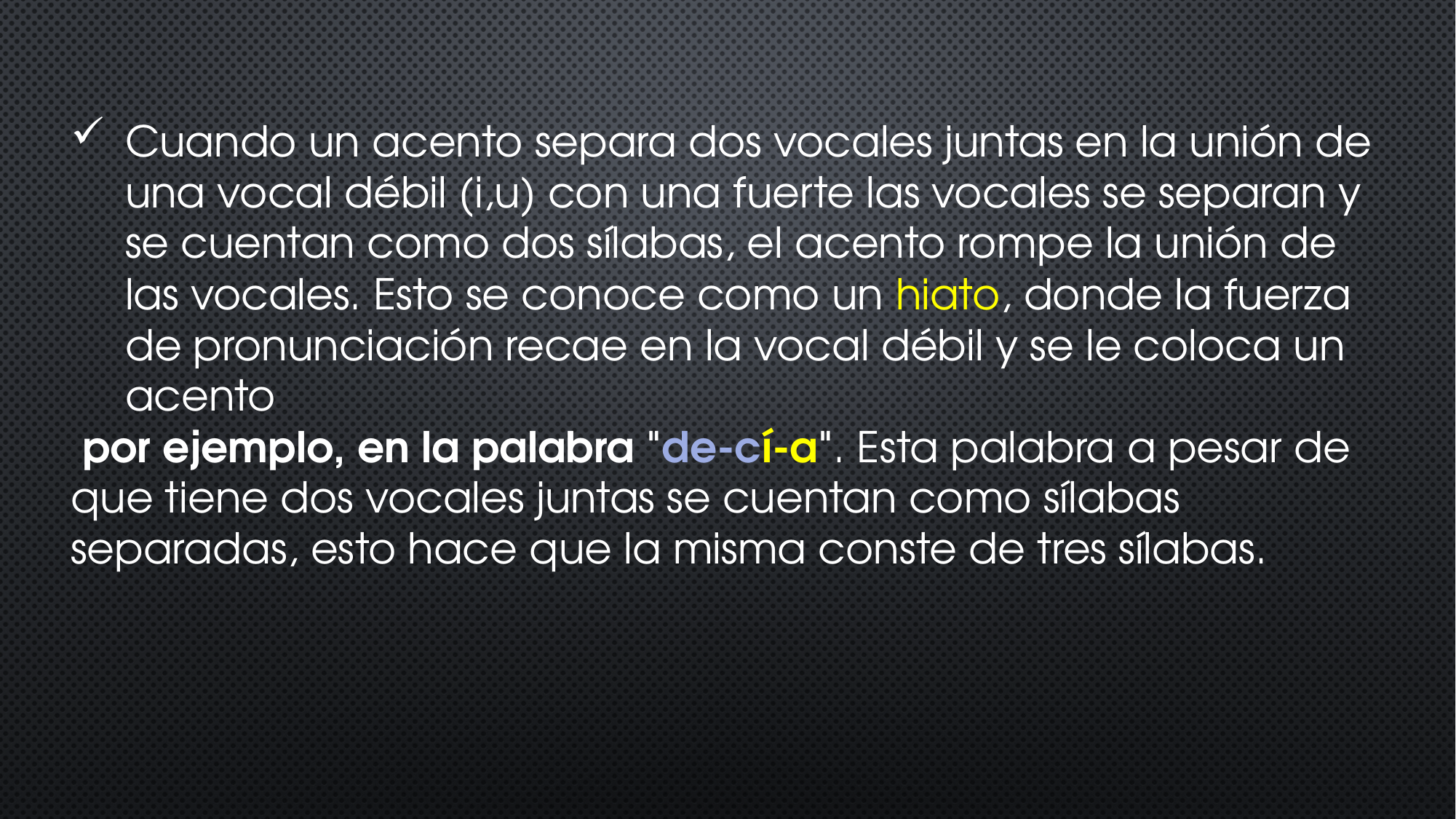

Cuando un acento separa dos vocales juntas en la unión de una vocal débil (i,u) con una fuerte las vocales se separan y se cuentan como dos sílabas, el acento rompe la unión de las vocales. Esto se conoce como un hiato, donde la fuerza de pronunciación recae en la vocal débil y se le coloca un acento
 por ejemplo, en la palabra "de-cí-a". Esta palabra a pesar de que tiene dos vocales juntas se cuentan como sílabas separadas, esto hace que la misma conste de tres sílabas.